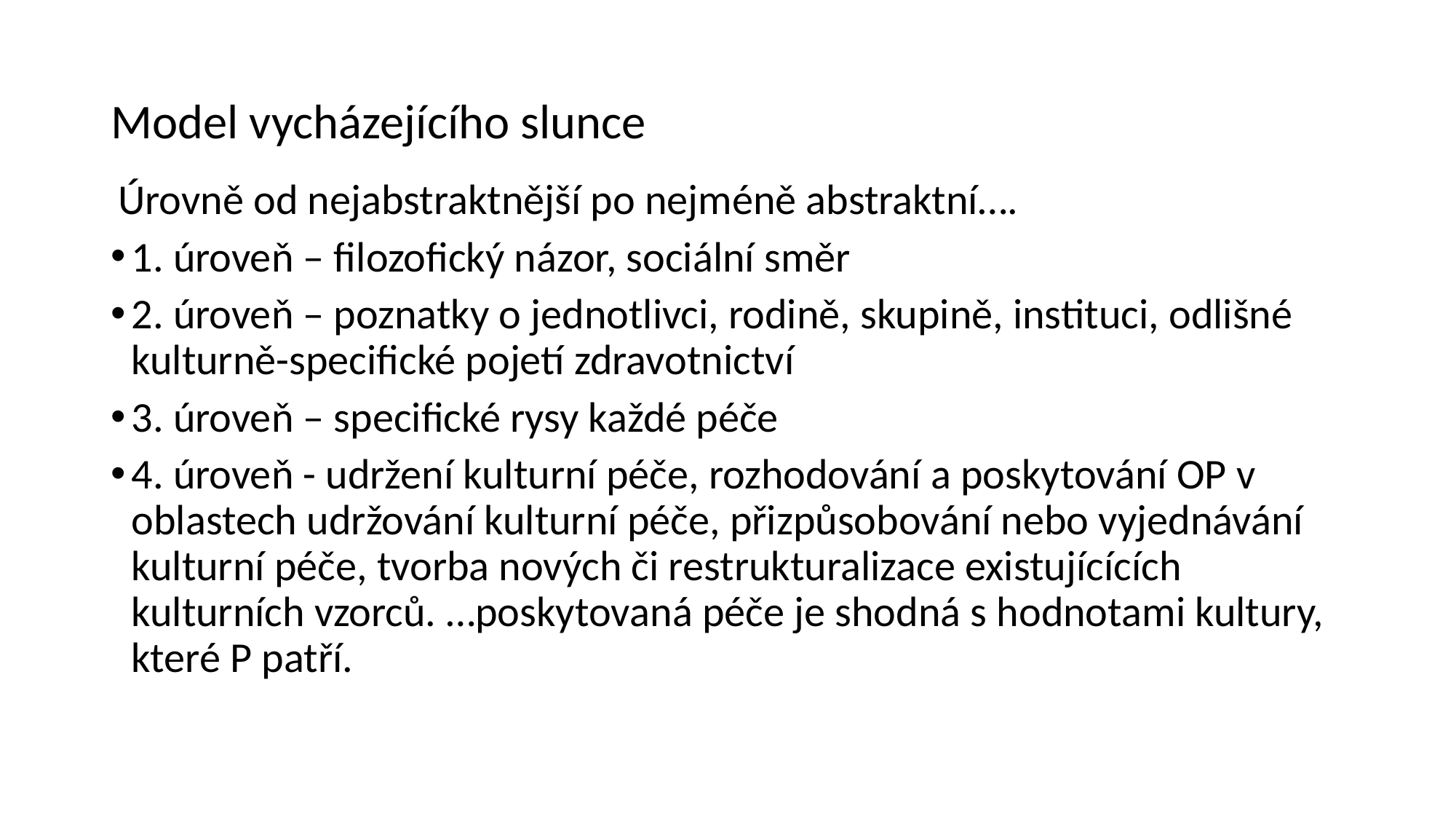

# Model vycházejícího slunce
 Úrovně od nejabstraktnější po nejméně abstraktní….
1. úroveň – filozofický názor, sociální směr
2. úroveň – poznatky o jednotlivci, rodině, skupině, instituci, odlišné kulturně-specifické pojetí zdravotnictví
3. úroveň – specifické rysy každé péče
4. úroveň - udržení kulturní péče, rozhodování a poskytování OP v oblastech udržování kulturní péče, přizpůsobování nebo vyjednávání kulturní péče, tvorba nových či restrukturalizace existujícících kulturních vzorců. …poskytovaná péče je shodná s hodnotami kultury, které P patří.